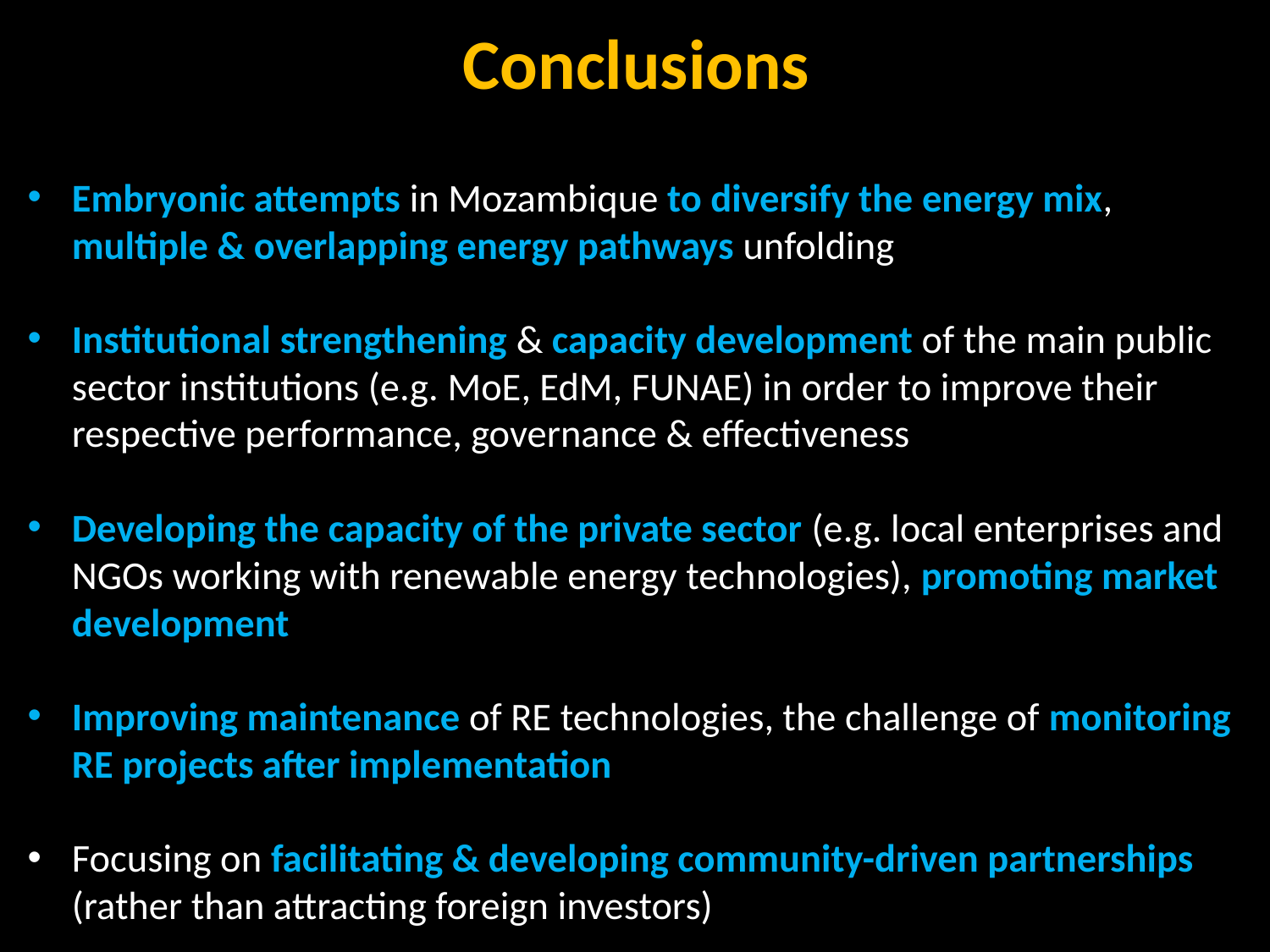

# Conclusions
Embryonic attempts in Mozambique to diversify the energy mix, multiple & overlapping energy pathways unfolding

Institutional strengthening & capacity development of the main public sector institutions (e.g. MoE, EdM, FUNAE) in order to improve their respective performance, governance & effectiveness

Developing the capacity of the private sector (e.g. local enterprises and NGOs working with renewable energy technologies), promoting market development

Improving maintenance of RE technologies, the challenge of monitoring RE projects after implementation

Focusing on facilitating & developing community-driven partnerships (rather than attracting foreign investors)